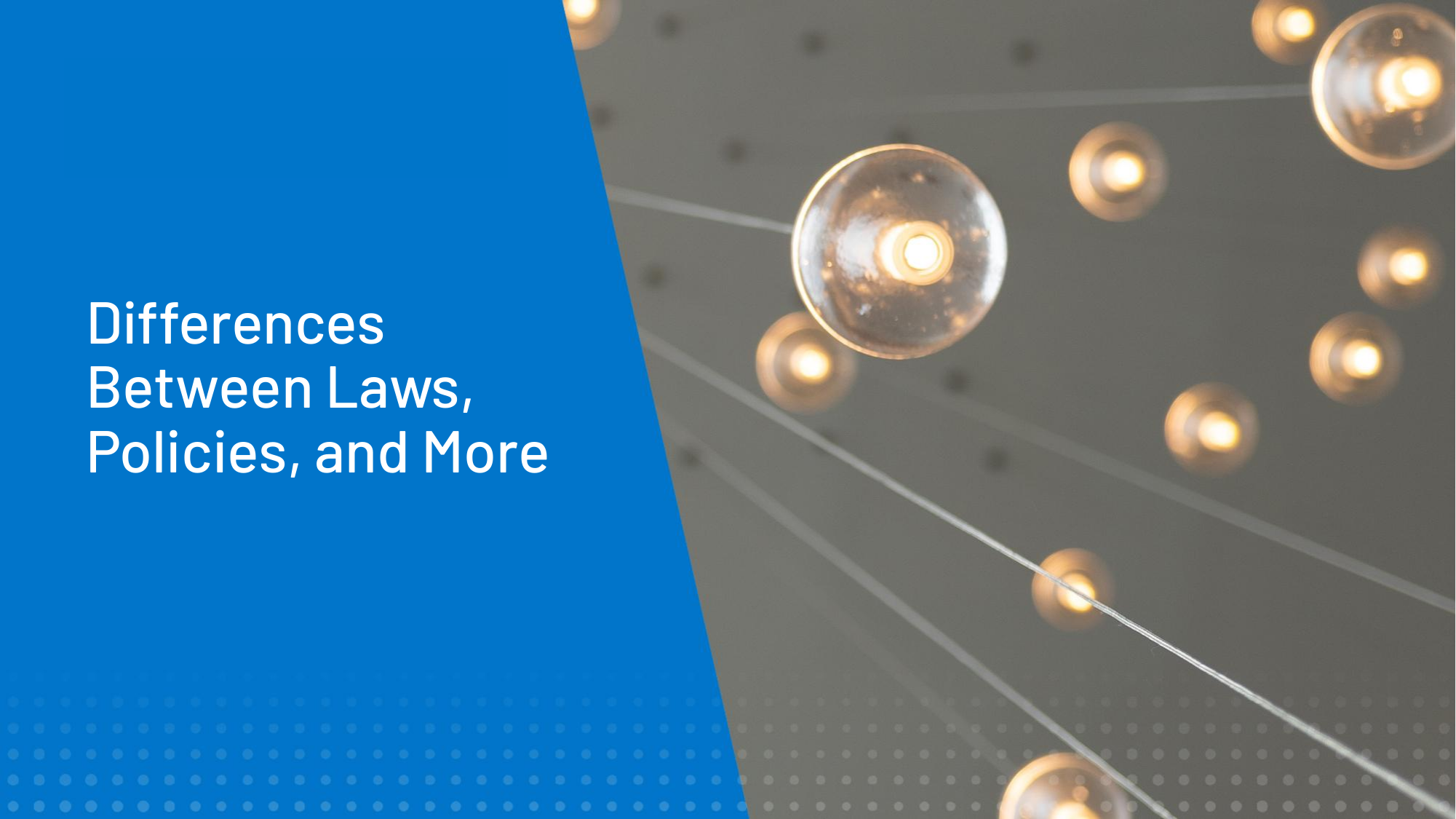

# Differences Between Laws, Policies, and More